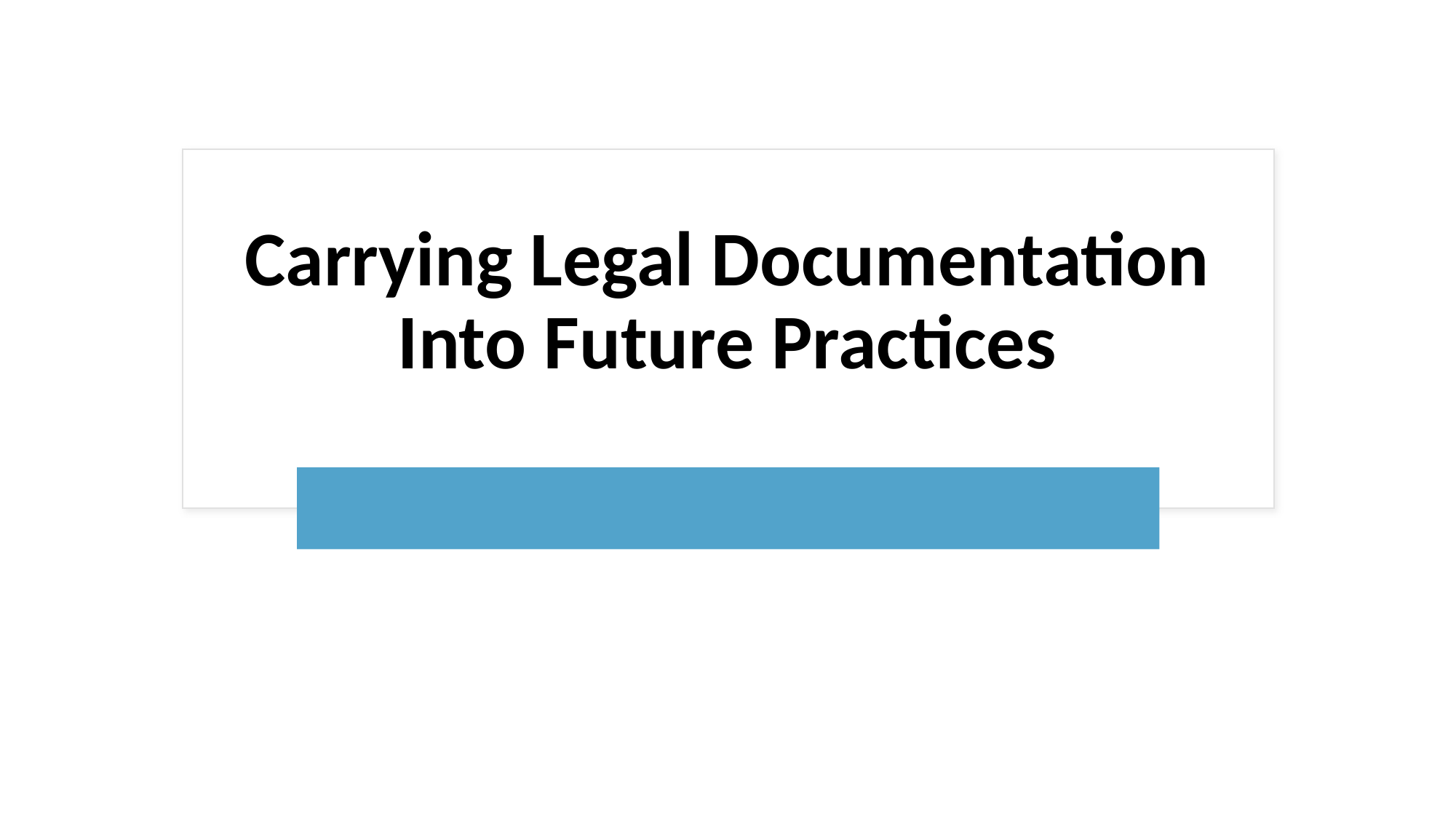

# Carrying Legal Documentation Into Future Practices